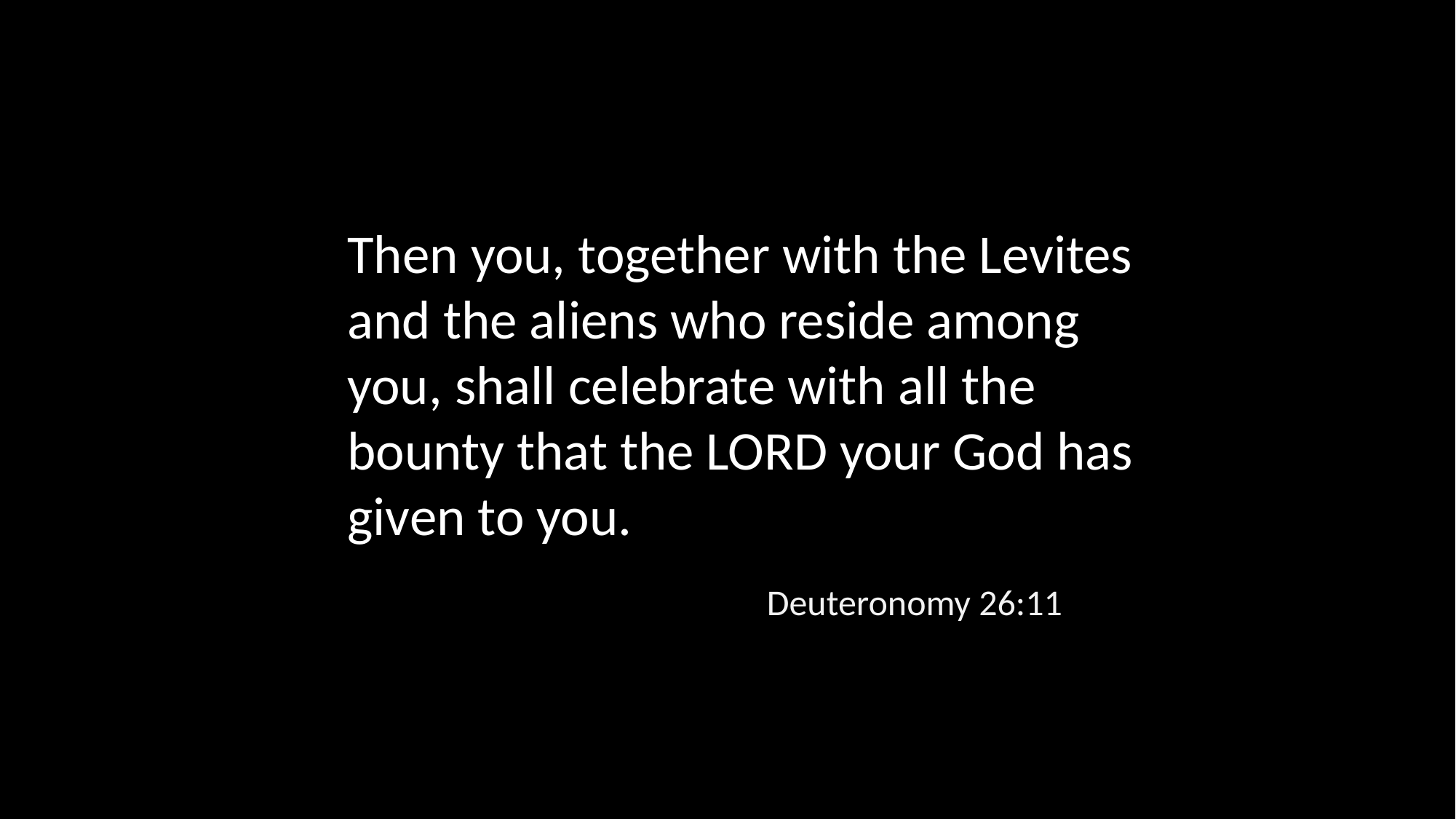

Then you, together with the Levites and the aliens who reside among you, shall celebrate with all the bounty that the LORD your God has given to you.
Deuteronomy 26:11